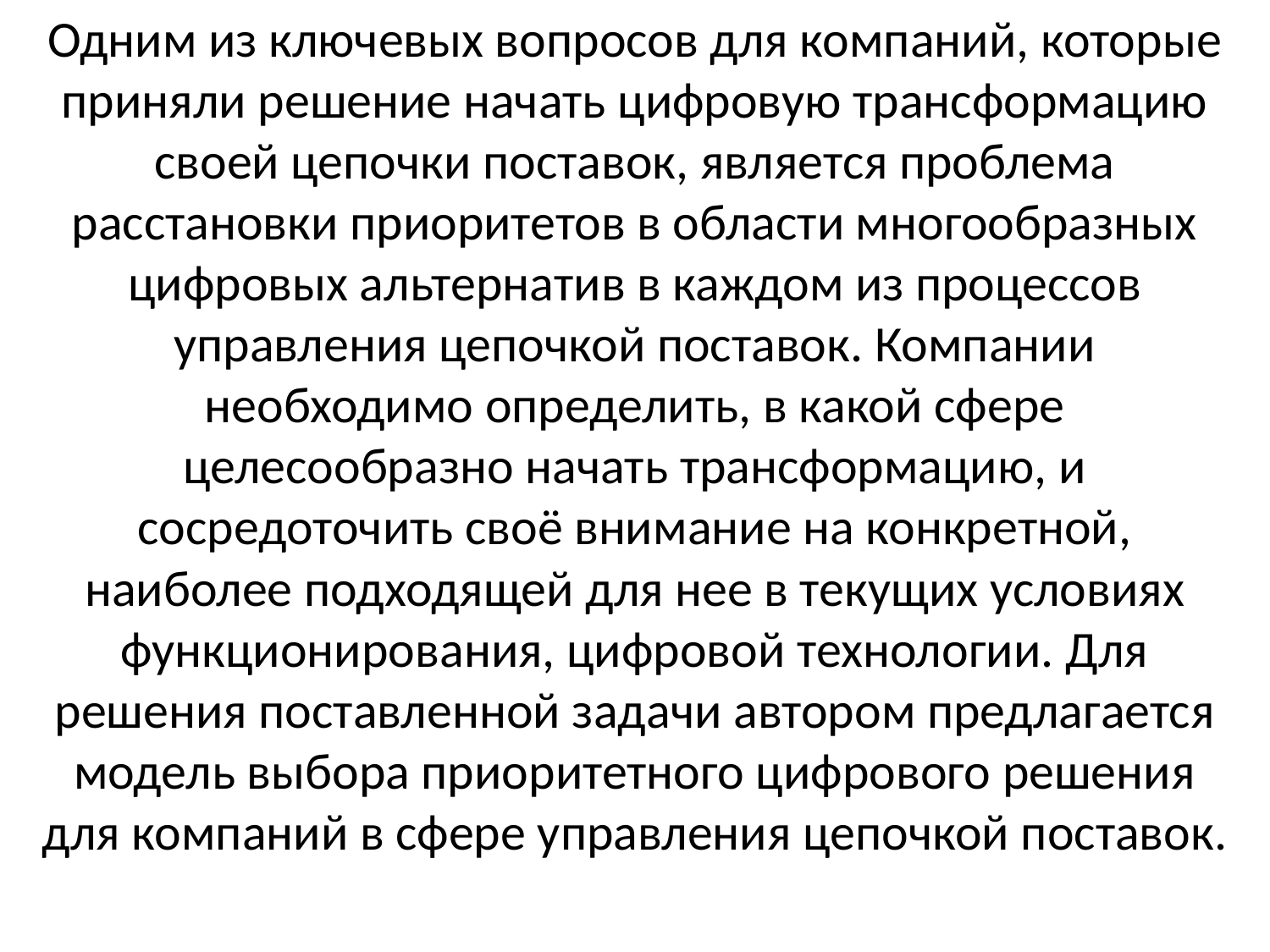

Одним из ключевых вопросов для компаний, которые приняли решение начать цифровую трансформацию своей цепочки поставок, является проблема расстановки приоритетов в области многообразных цифровых альтернатив в каждом из процессов управления цепочкой поставок. Компании необходимо определить, в какой сфере целесообразно начать трансформацию, и сосредоточить своё внимание на конкретной, наиболее подходящей для нее в текущих условиях функционирования, цифровой технологии. Для решения поставленной задачи автором предлагается модель выбора приоритетного цифрового решения для компаний в сфере управления цепочкой поставок.